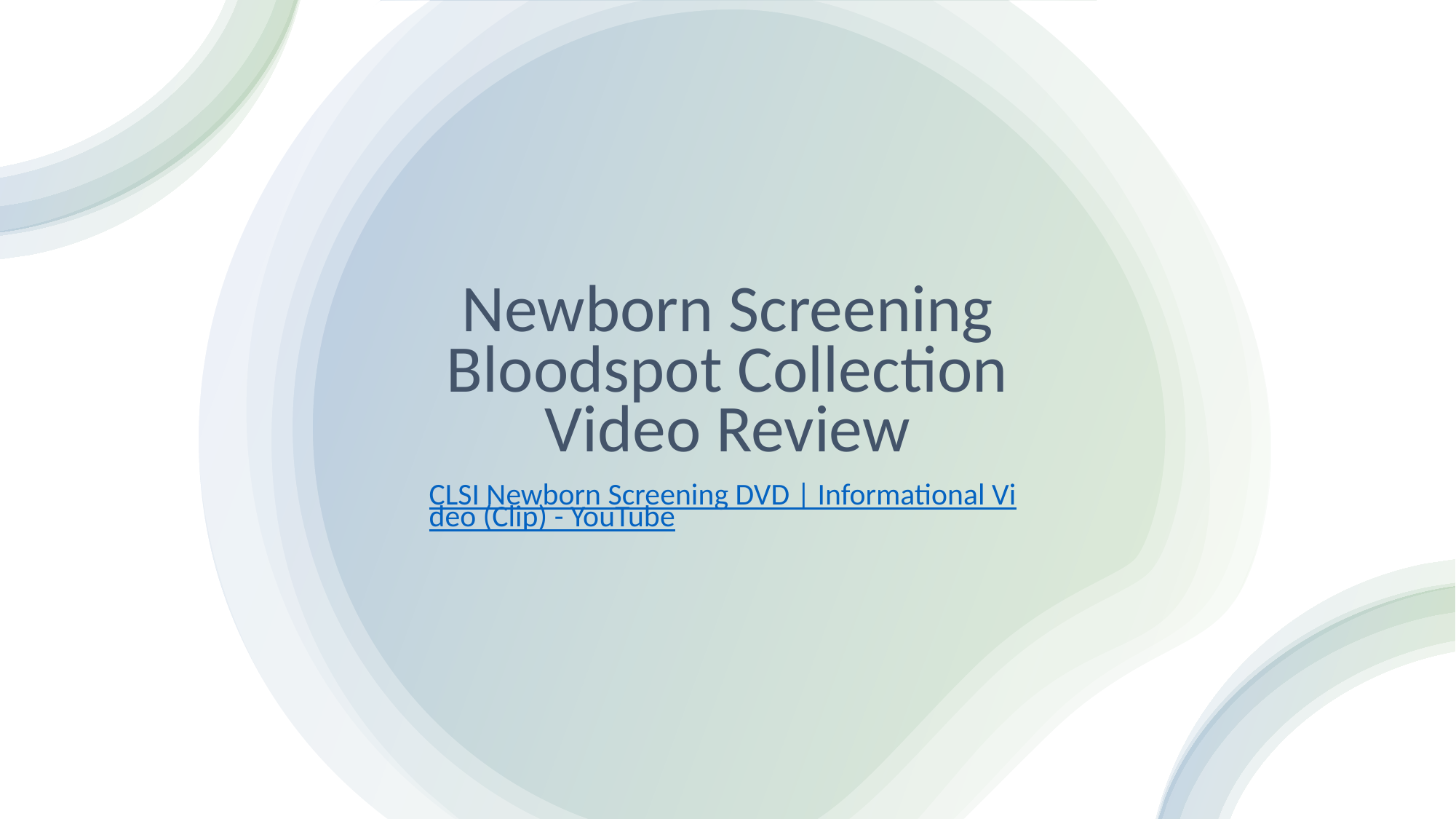

# Newborn Screening Bloodspot Collection Video Review
CLSI Newborn Screening DVD | Informational Video (Clip) - YouTube